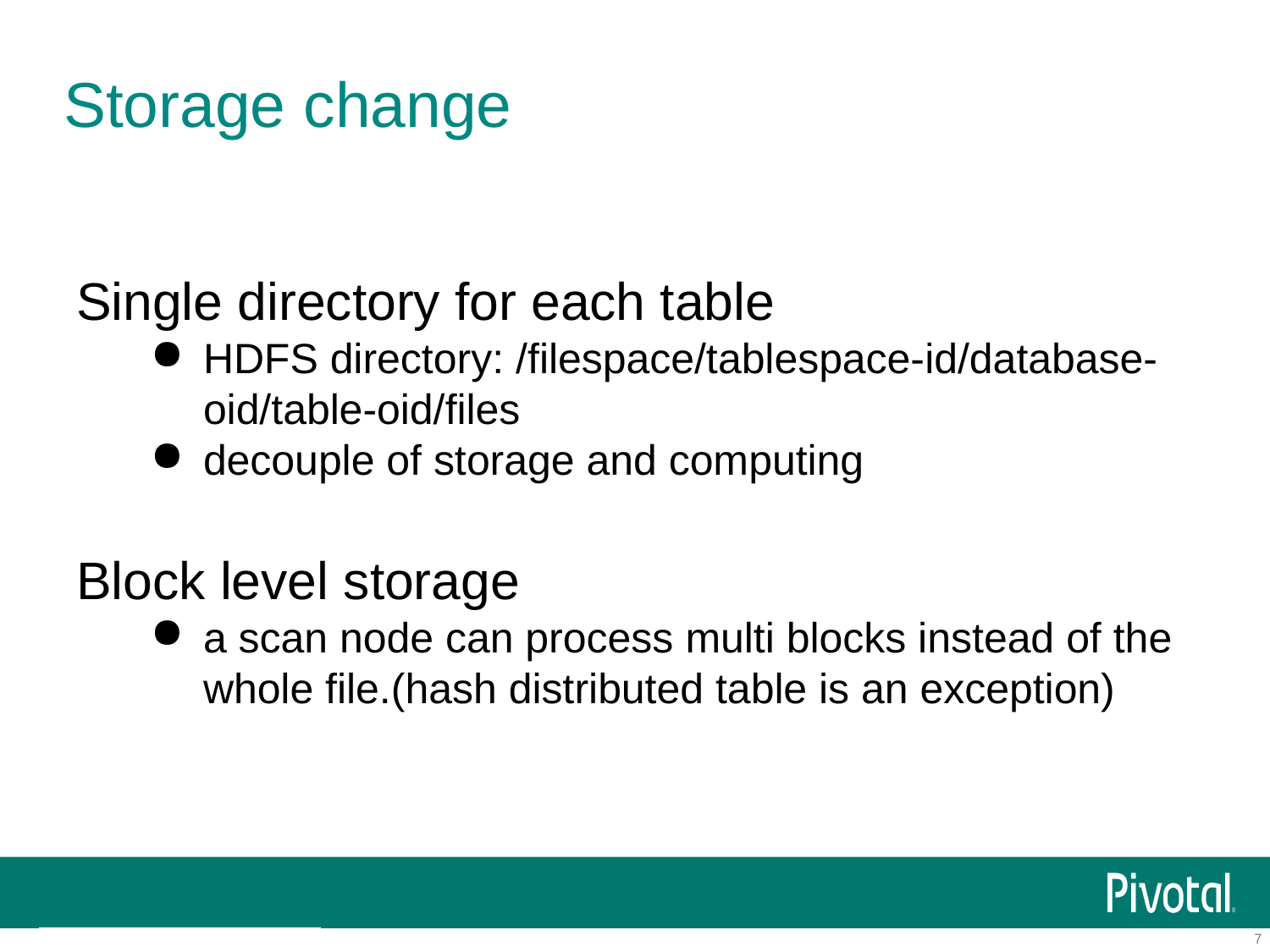

# Storage change
Single directory for each table
HDFS directory: /filespace/tablespace-id/database-oid/table-oid/files
decouple of storage and computing

Block level storage
a scan node can process multi blocks instead of the whole file.(hash distributed table is an exception)